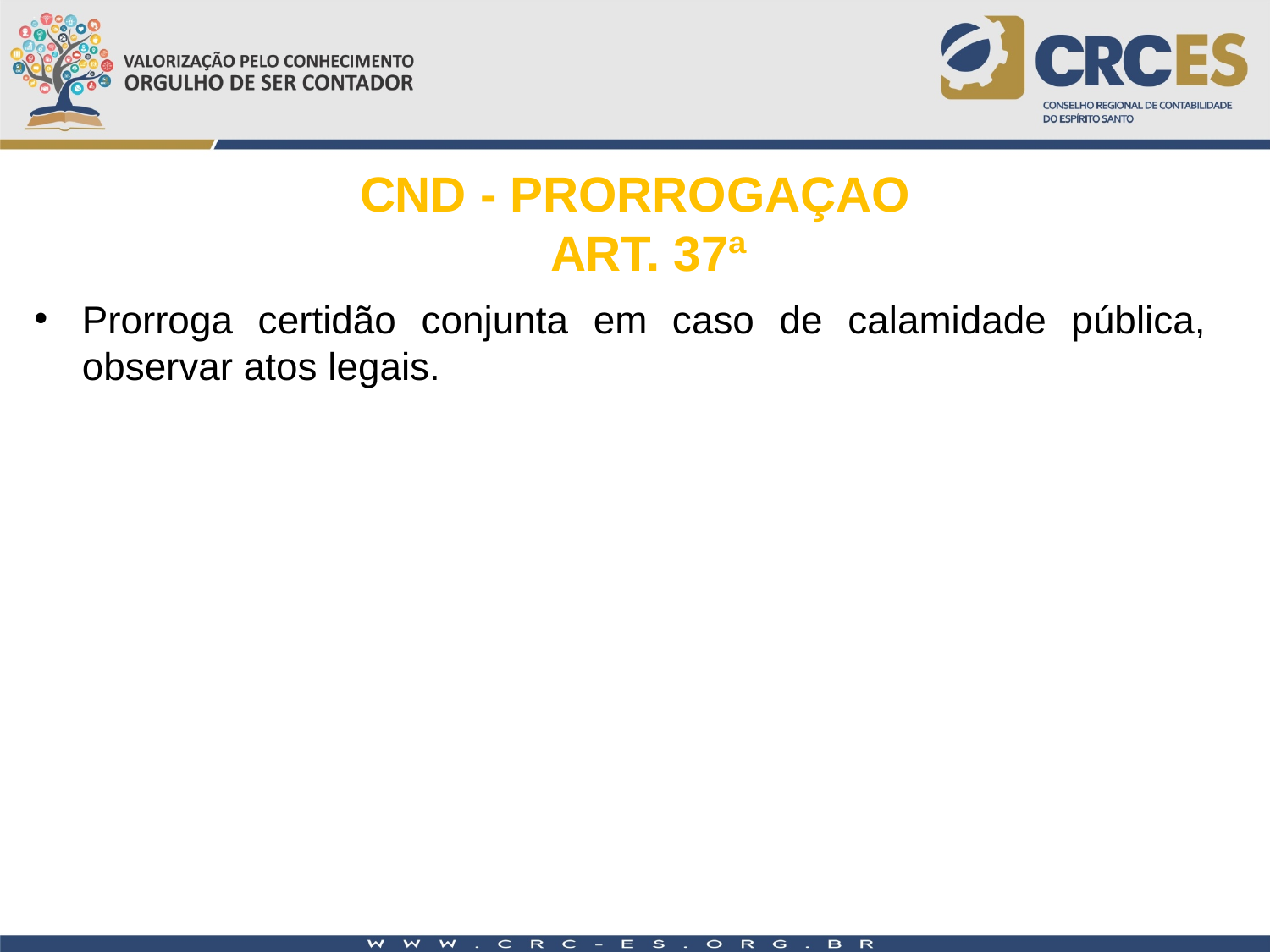

CND - PRORROGAÇAO
  ART. 37ª

Prorroga certidão conjunta em caso de calamidade pública, observar atos legais.